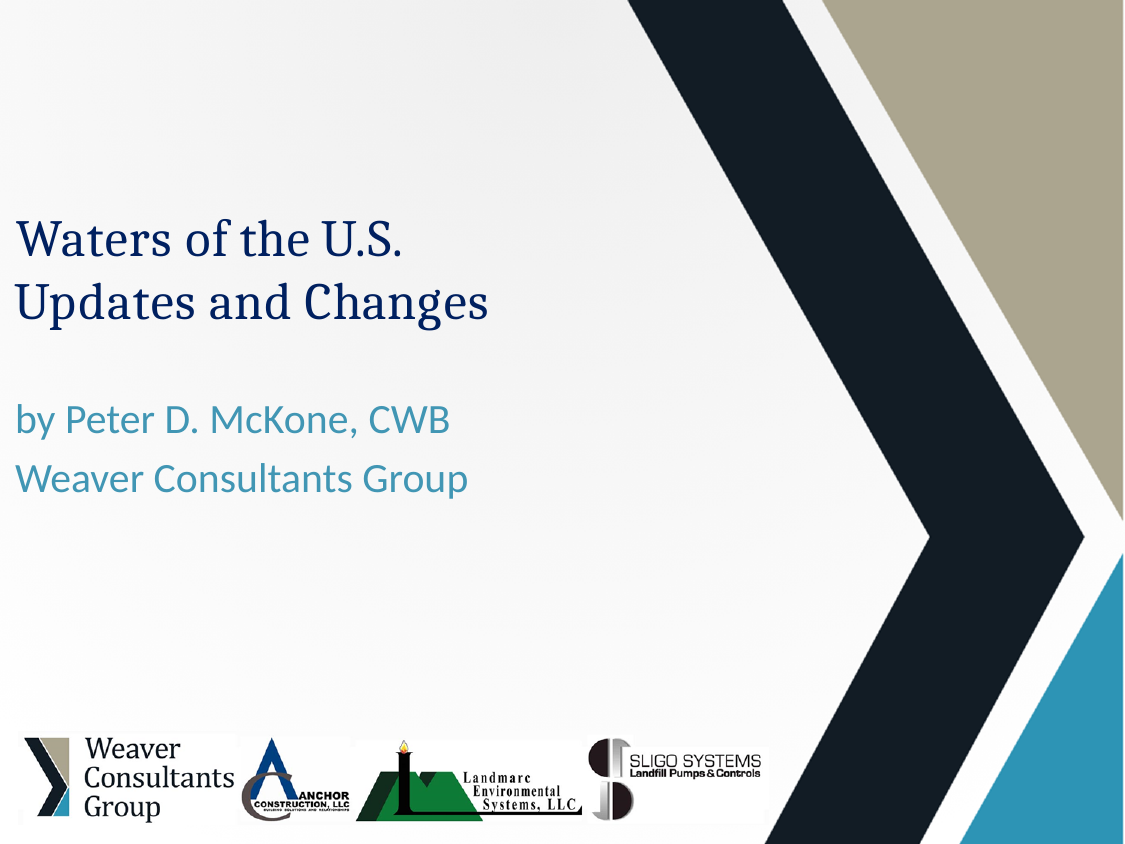

# Waters of the U.S. Updates and Changes
by Peter D. McKone, CWB
Weaver Consultants Group